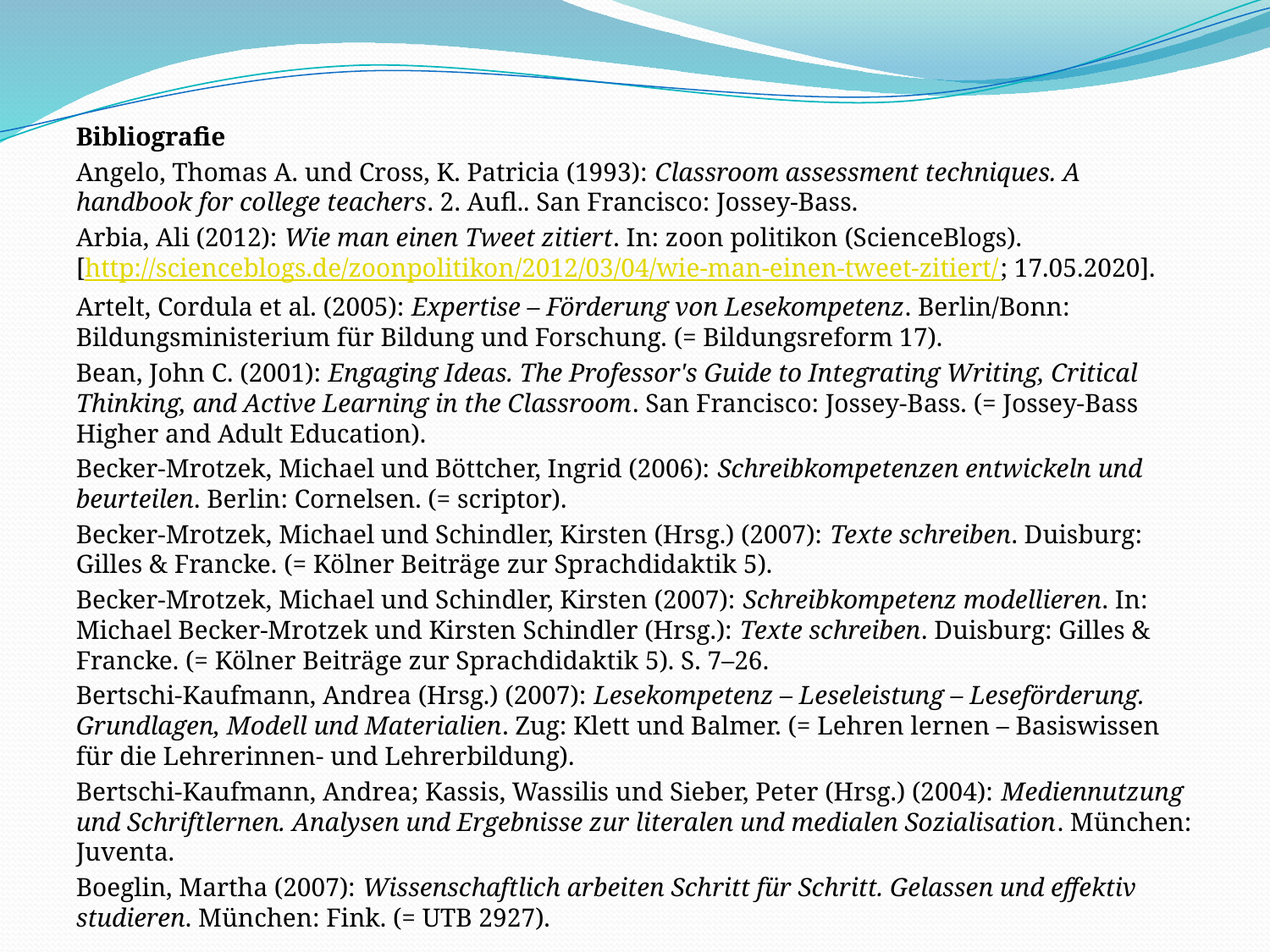

Bibliografie
Angelo, Thomas A. und Cross, K. Patricia (1993): Classroom assessment techniques. A handbook for college teachers. 2. Aufl.. San Francisco: Jossey-Bass.
Arbia, Ali (2012): Wie man einen Tweet zitiert. In: zoon politikon (ScienceBlogs).
[http://scienceblogs.de/zoonpolitikon/2012/03/04/wie-man-einen-tweet-zitiert/; 17.05.2020].
Artelt, Cordula et al. (2005): Expertise – Förderung von Lesekompetenz. Berlin/Bonn: Bildungsministerium für Bildung und Forschung. (= Bildungsreform 17).
Bean, John C. (2001): Engaging Ideas. The Professor's Guide to Integrating Writing, Critical Thinking, and Active Learning in the Classroom. San Francisco: Jossey-Bass. (= Jossey-Bass Higher and Adult Education).
Becker-Mrotzek, Michael und Böttcher, Ingrid (2006): Schreibkompetenzen entwickeln und beurteilen. Berlin: Cornelsen. (= scriptor).
Becker-Mrotzek, Michael und Schindler, Kirsten (Hrsg.) (2007): Texte schreiben. Duisburg: Gilles & Francke. (= Kölner Beiträge zur Sprachdidaktik 5).
Becker-Mrotzek, Michael und Schindler, Kirsten (2007): Schreibkompetenz modellieren. In: Michael Becker-Mrotzek und Kirsten Schindler (Hrsg.): Texte schreiben. Duisburg: Gilles & Francke. (= Kölner Beiträge zur Sprachdidaktik 5). S. 7–26.
Bertschi-Kaufmann, Andrea (Hrsg.) (2007): Lesekompetenz – Leseleistung – Leseförderung. Grundlagen, Modell und Materialien. Zug: Klett und Balmer. (= Lehren lernen – Basiswissen für die Lehrerinnen- und Lehrerbildung).
Bertschi-Kaufmann, Andrea; Kassis, Wassilis und Sieber, Peter (Hrsg.) (2004): Mediennutzung und Schriftlernen. Analysen und Ergebnisse zur literalen und medialen Sozialisation. München: Juventa.
Boeglin, Martha (2007): Wissenschaftlich arbeiten Schritt für Schritt. Gelassen und effektiv studieren. München: Fink. (= UTB 2927).